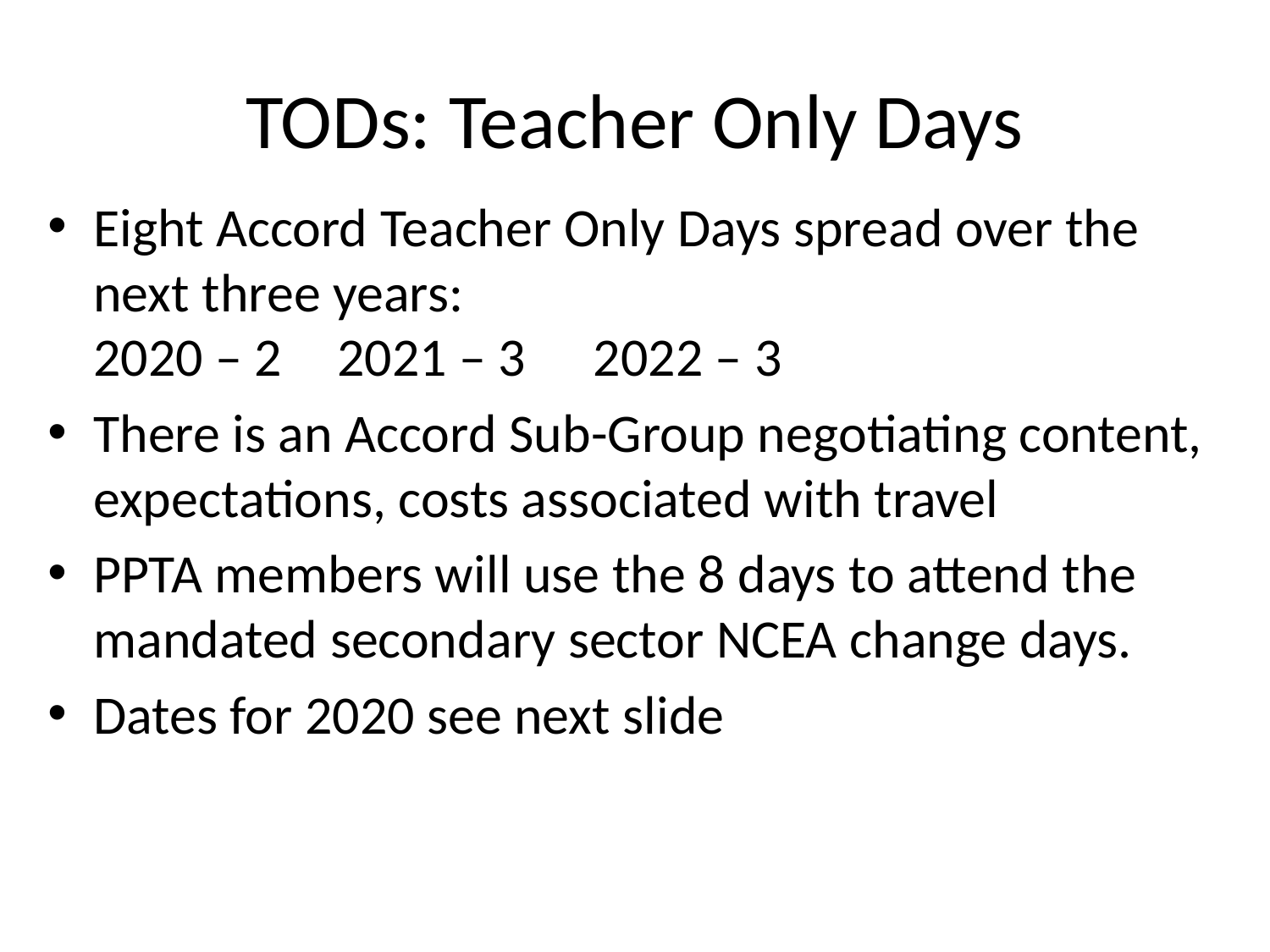

# TODs: Teacher Only Days
Eight Accord Teacher Only Days spread over the next three years:
2020 – 2		2021 – 3	 2022 – 3
There is an Accord Sub-Group negotiating content, expectations, costs associated with travel
PPTA members will use the 8 days to attend the mandated secondary sector NCEA change days.
Dates for 2020 see next slide